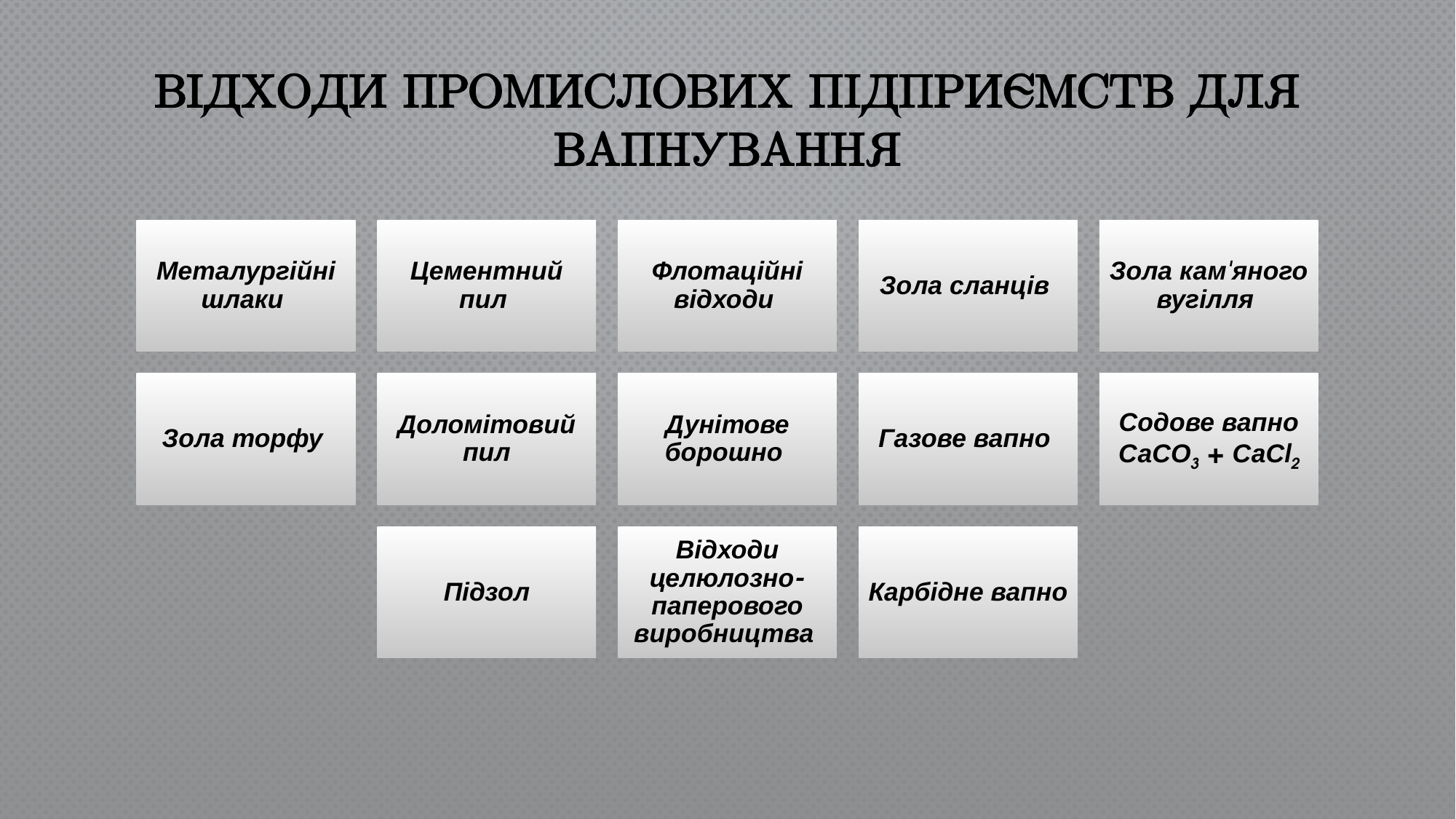

# відходи промислових підприємств для вапнування
Металургійні шлаки
Цементний пил
Флотаційні відходи
Зола сланців
Зола кам'яного вугілля
Зола торфу
Доломітовий пил
Дунітове борошно
Газове вапно
Содове вапно СаСО3 + СаСl2
Підзол
Відходи целюлозно-паперового виробництва
Карбідне вапно